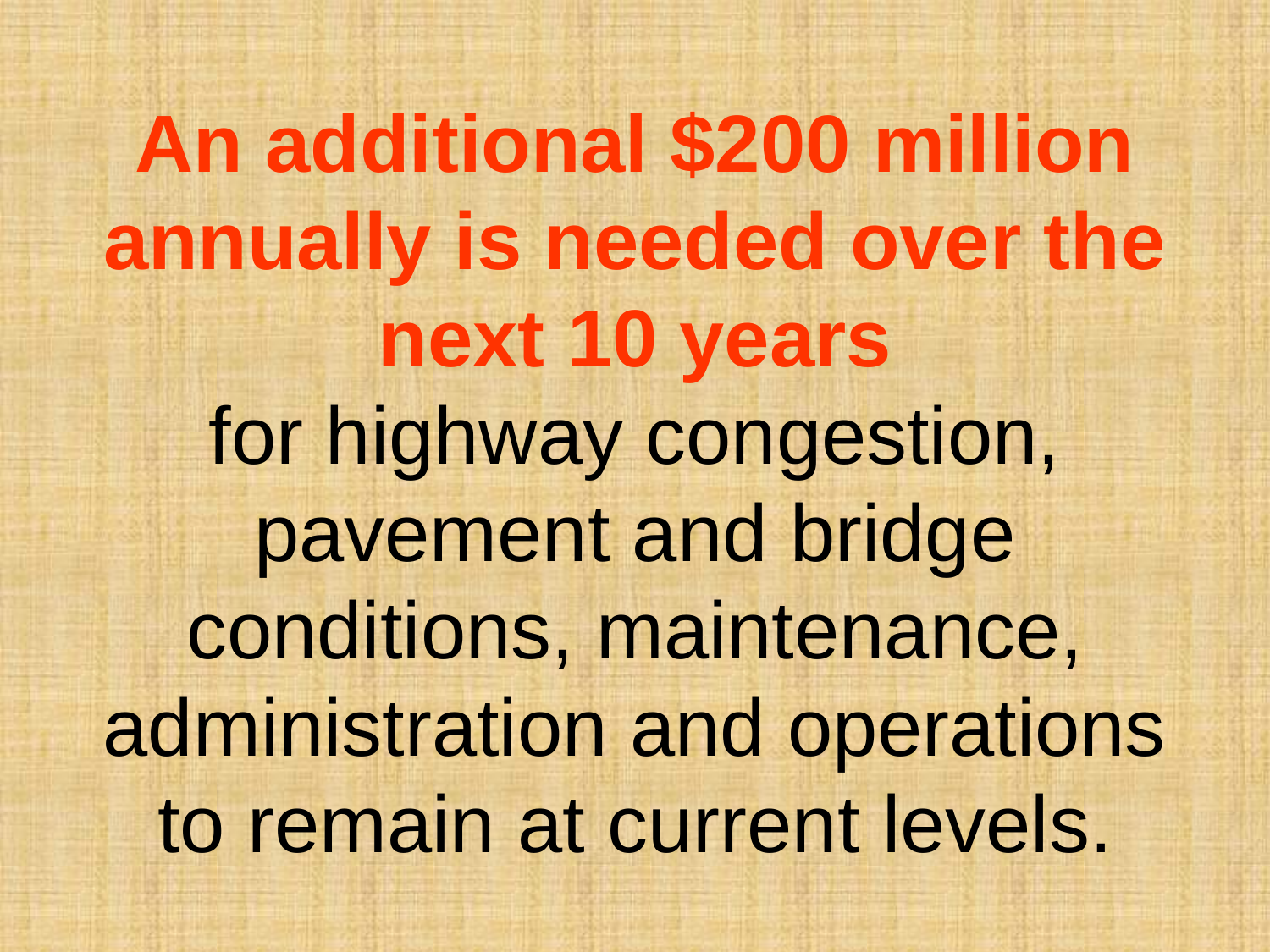

An additional $200 million annually is needed over the next 10 years
for highway congestion, pavement and bridge conditions, maintenance, administration and operations to remain at current levels.